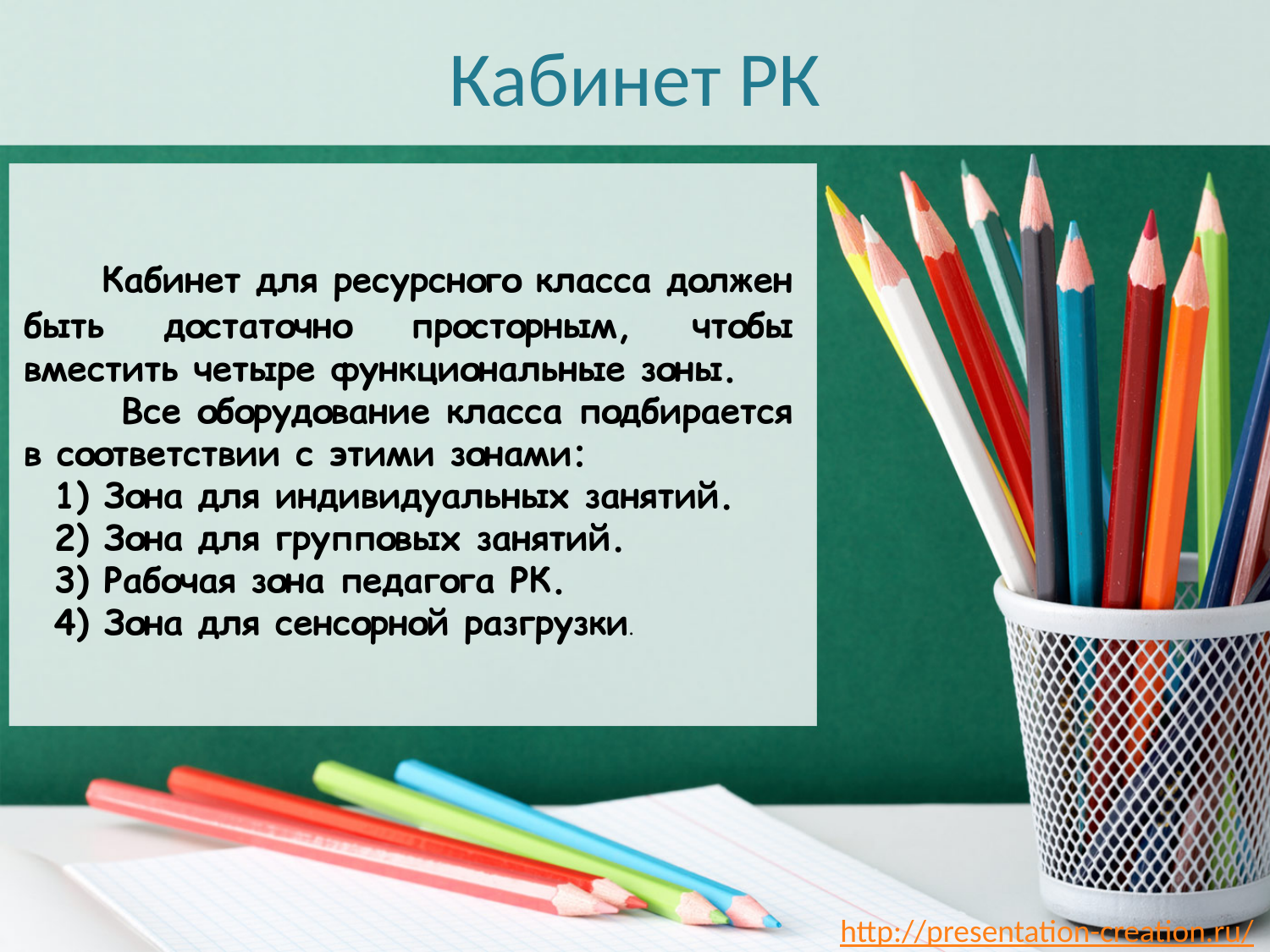

# Кабинет РК

      Кабинет для ресурсного класса должен быть достаточно просторным, чтобы вместить четыре функциональные зоны.
      Все оборудование класса подбирается в соответствии с этими зонами:
  1) Зона для индивидуальных занятий.
  2) Зона для групповых занятий.
  3) Рабочая зона педагога РК.
  4) Зона для сенсорной разгрузки.